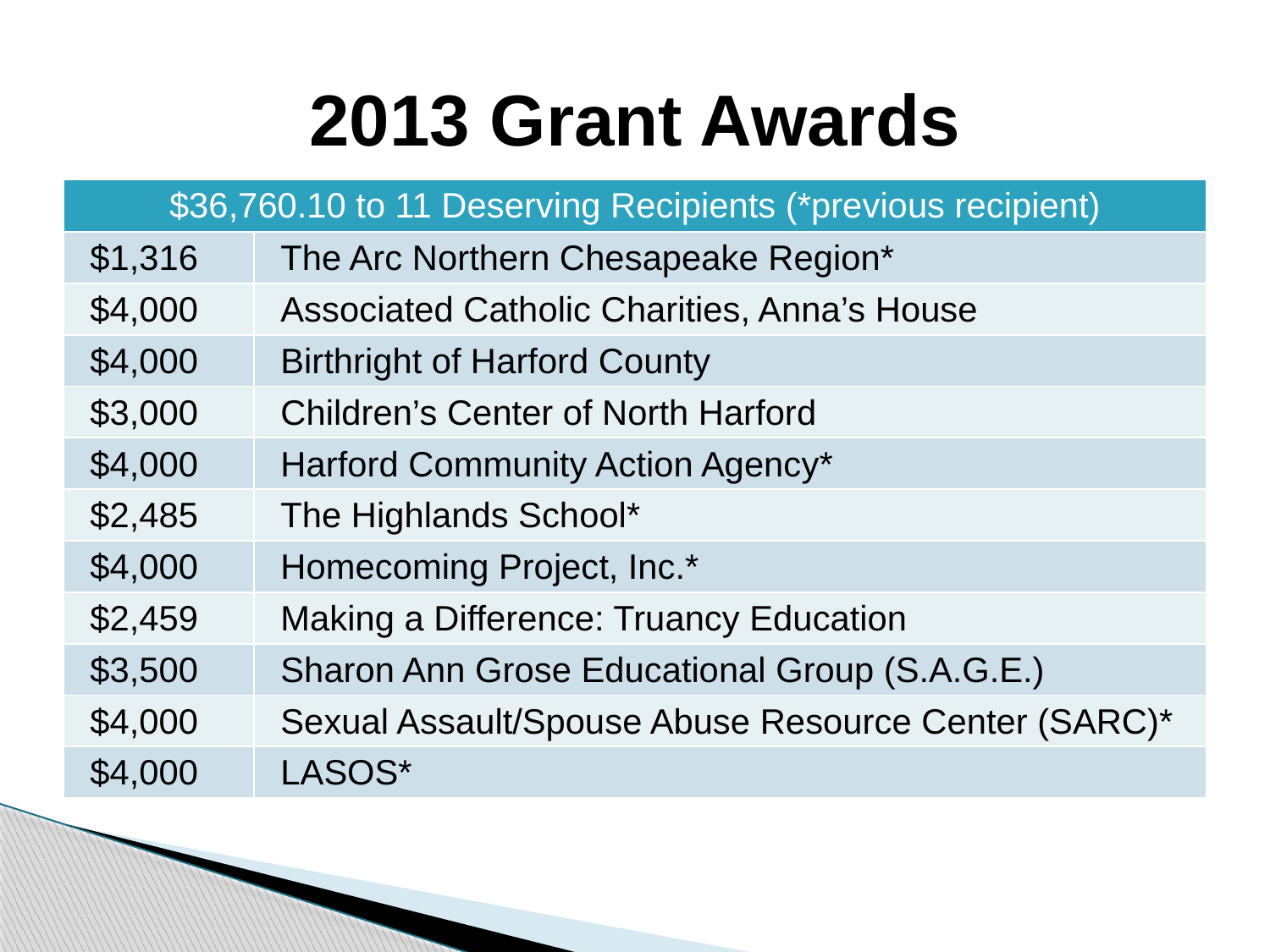

# 2013 Grant Awards
| $36,760.10 to 11 Deserving Recipients (\*previous recipient) |  |
| --- | --- |
| $1,316 | The Arc Northern Chesapeake Region\* |
| $4,000 | Associated Catholic Charities, Anna’s House |
| $4,000 | Birthright of Harford County |
| $3,000 | Children’s Center of North Harford |
| $4,000 | Harford Community Action Agency\* |
| $2,485 | The Highlands School\* |
| $4,000 | Homecoming Project, Inc.\* |
| $2,459 | Making a Difference: Truancy Education |
| $3,500 | Sharon Ann Grose Educational Group (S.A.G.E.) |
| $4,000 | Sexual Assault/Spouse Abuse Resource Center (SARC)\* |
| $4,000 | LASOS\* |